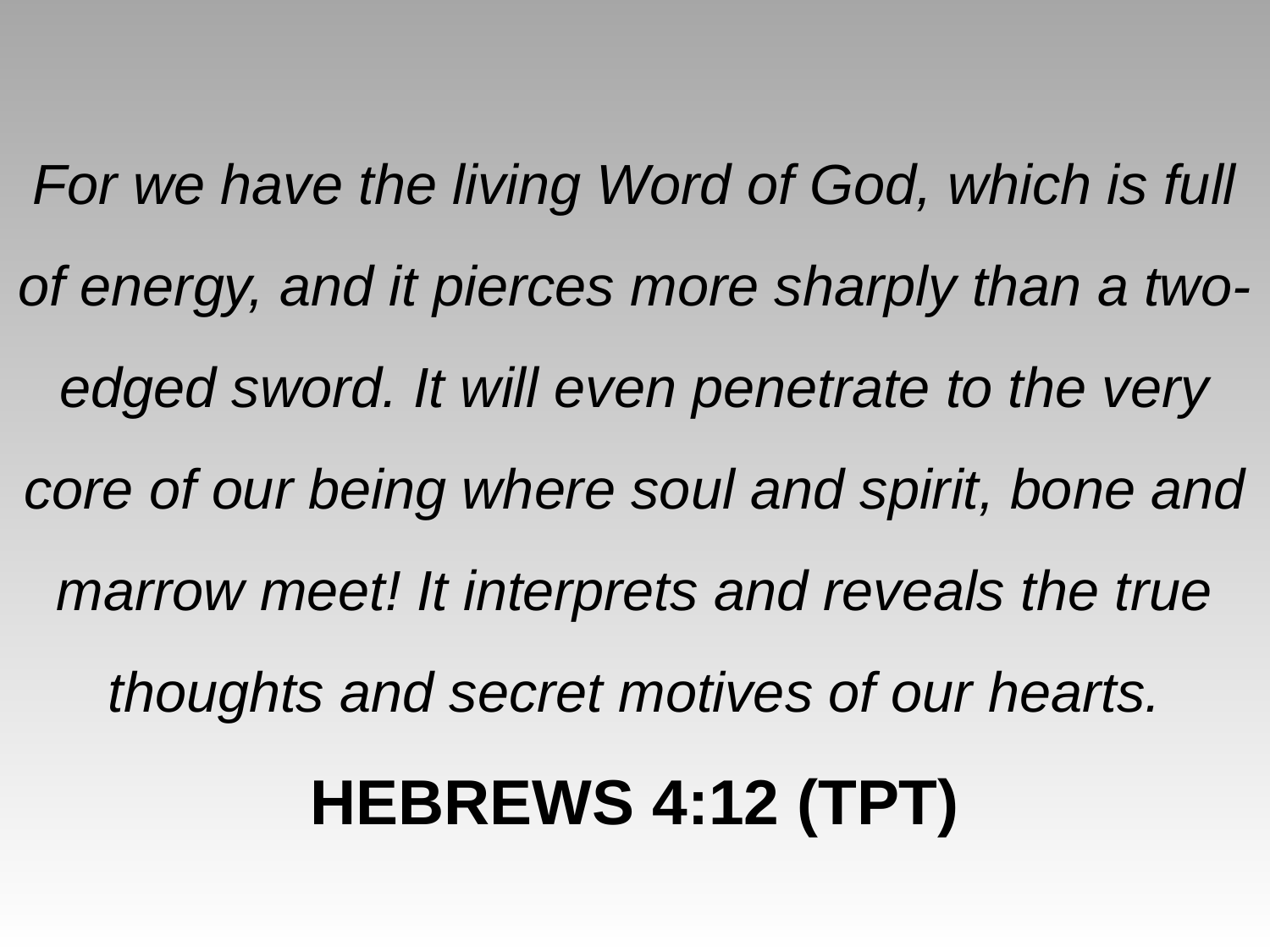

For we have the living Word of God, which is full of energy, and it pierces more sharply than a two-edged sword. It will even penetrate to the very core of our being where soul and spirit, bone and marrow meet! It interprets and reveals the true thoughts and secret motives of our hearts.
HEBREWS 4:12 (TPT)